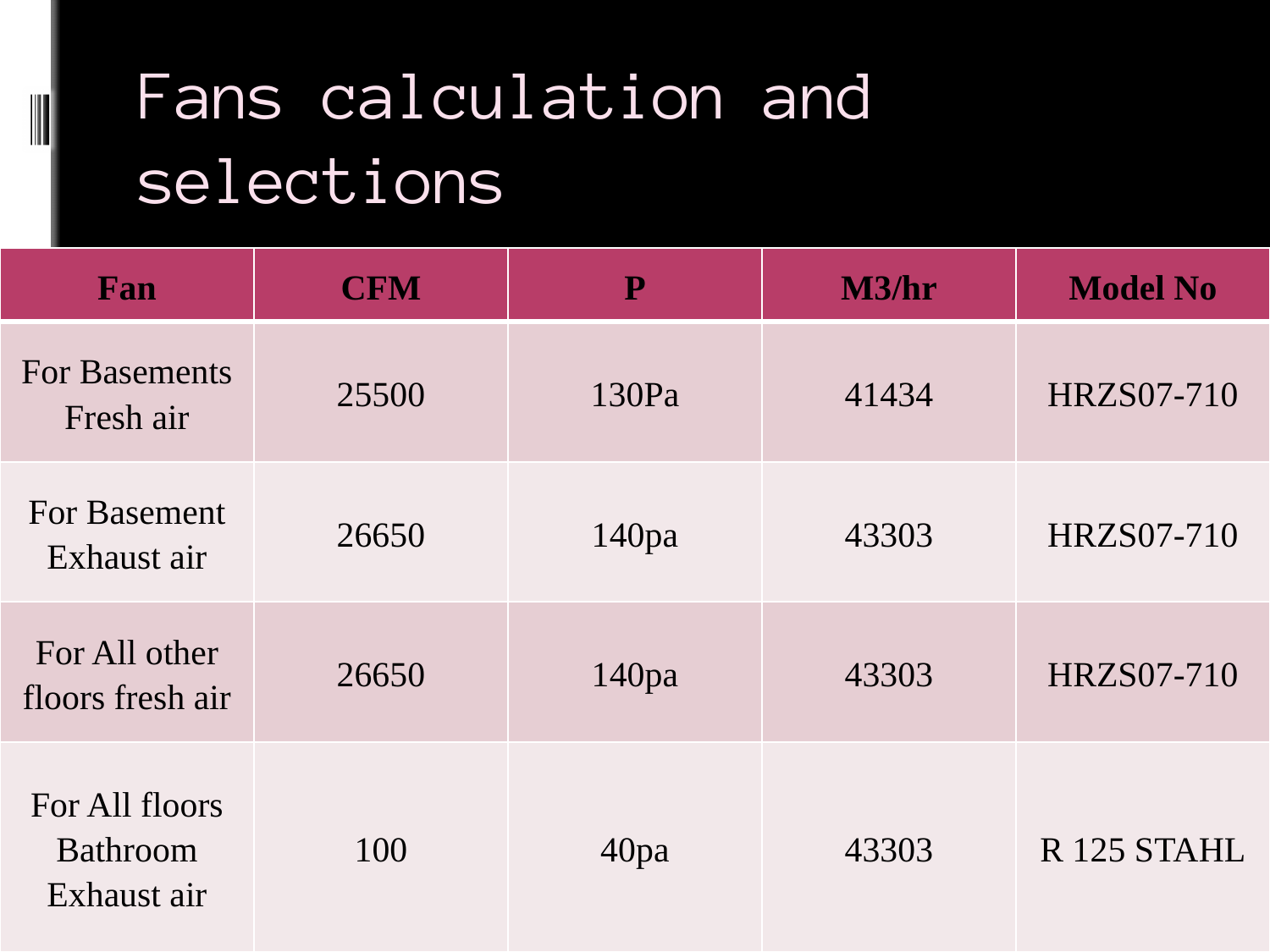

# Fans calculation and selections
| Fan | CFM | P | M3/hr | Model No |
| --- | --- | --- | --- | --- |
| For Basements Fresh air | 25500 | 130Pa | 41434 | HRZS07-710 |
| For Basement Exhaust air | 26650 | 140pa | 43303 | HRZS07-710 |
| For All other floors fresh air | 26650 | 140pa | 43303 | HRZS07-710 |
| For All floors Bathroom Exhaust air | 100 | 40pa | 43303 | R 125 STAHL |
40